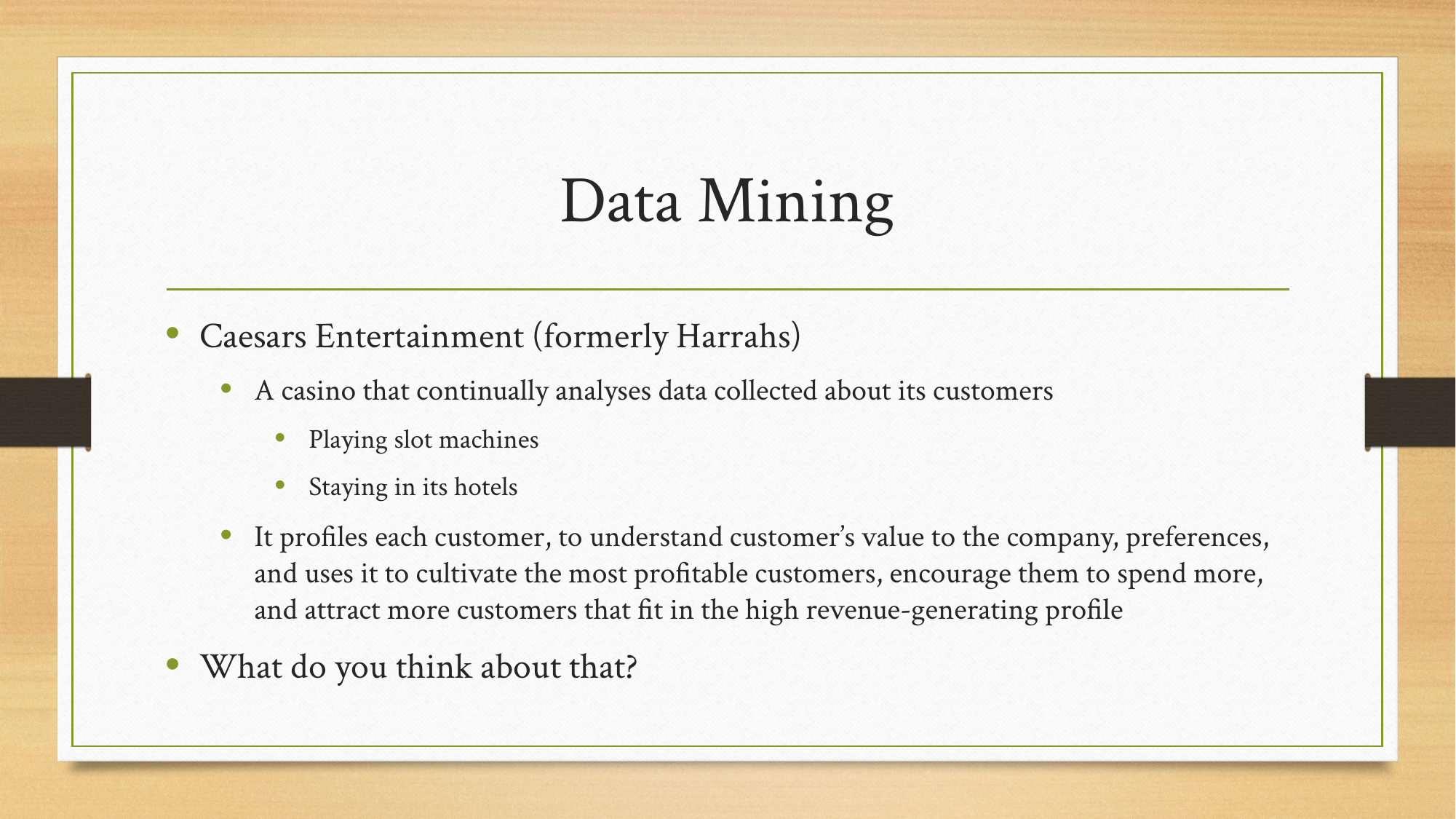

# Data Mining
Caesars Entertainment (formerly Harrahs)
A casino that continually analyses data collected about its customers
Playing slot machines
Staying in its hotels
It profiles each customer, to understand customer’s value to the company, preferences, and uses it to cultivate the most profitable customers, encourage them to spend more, and attract more customers that fit in the high revenue-generating profile
What do you think about that?